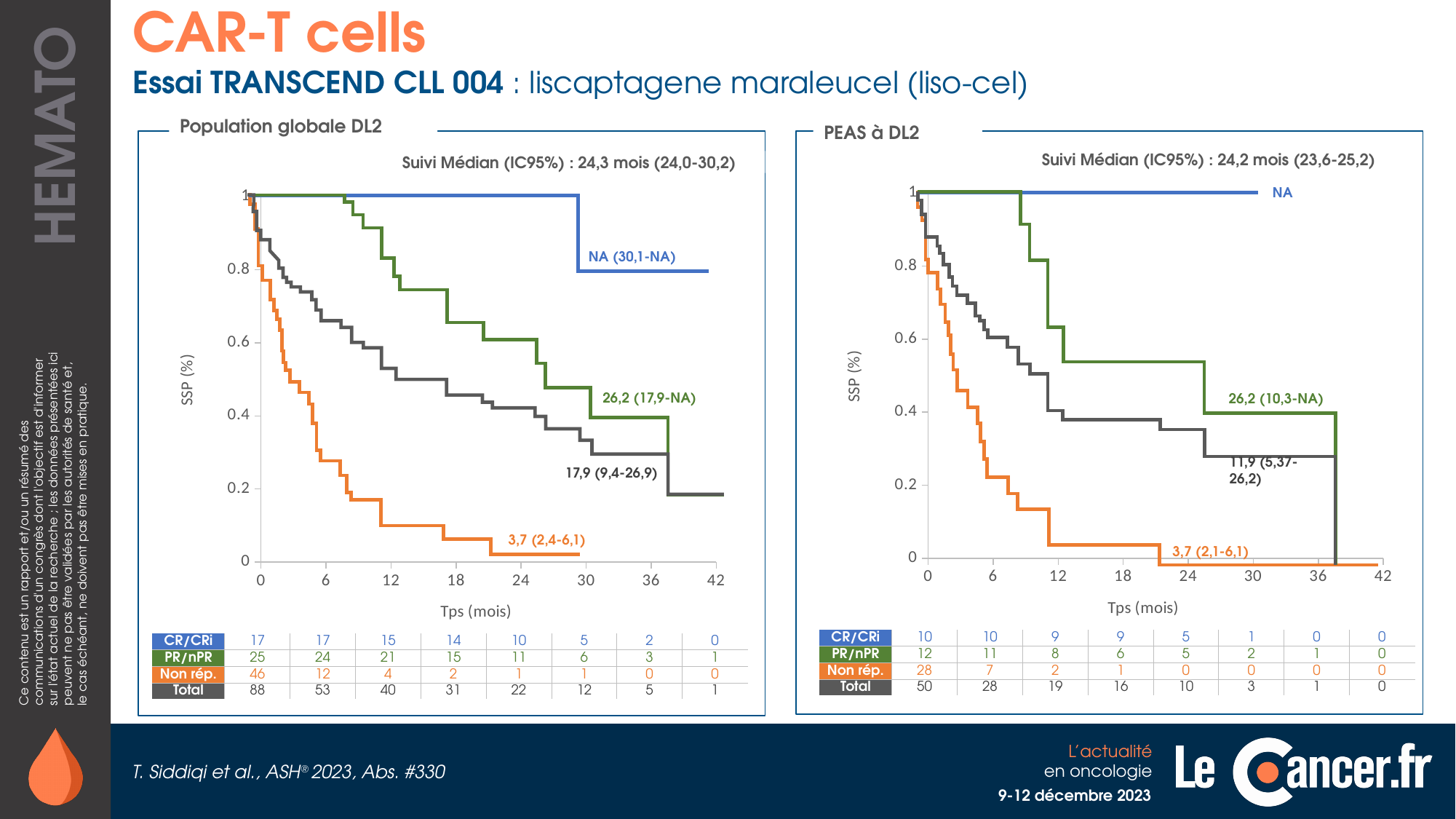

CAR-T cells
Essai TRANSCEND CLL 004 : liscaptagene maraleucel (liso-cel)
Population globale DL2
PEAS à DL2

Suivi Médian (IC95%) : 24,2 mois (23,6-25,2)
Suivi Médian (IC95%) : 24,3 mois (24,0-30,2)

### Chart

| Category | Y-Values |
|---|---|
NA

### Chart

| Category | Y-Values |
|---|---|

NA (30,1-NA)
26,2 (17,9-NA)
26,2 (10,3-NA)
11,9 (5,37-26,2)
17,9 (9,4-26,9)
3,7 (2,4-6,1)

3,7 (2,1-6,1)
| CR/CRi | 10 | 10 | 9 | 9 | 5 | 1 | 0 | 0 |
| --- | --- | --- | --- | --- | --- | --- | --- | --- |
| PR/nPR | 12 | 11 | 8 | 6 | 5 | 2 | 1 | 0 |
| Non rép. | 28 | 7 | 2 | 1 | 0 | 0 | 0 | 0 |
| Total | 50 | 28 | 19 | 16 | 10 | 3 | 1 | 0 |
| CR/CRi | 17 | 17 | 15 | 14 | 10 | 5 | 2 | 0 |
| --- | --- | --- | --- | --- | --- | --- | --- | --- |
| PR/nPR | 25 | 24 | 21 | 15 | 11 | 6 | 3 | 1 |
| Non rép. | 46 | 12 | 4 | 2 | 1 | 1 | 0 | 0 |
| Total | 88 | 53 | 40 | 31 | 22 | 12 | 5 | 1 |
T. Siddiqi et al., ASH® 2023, Abs. #330

9-12 décembre 2023